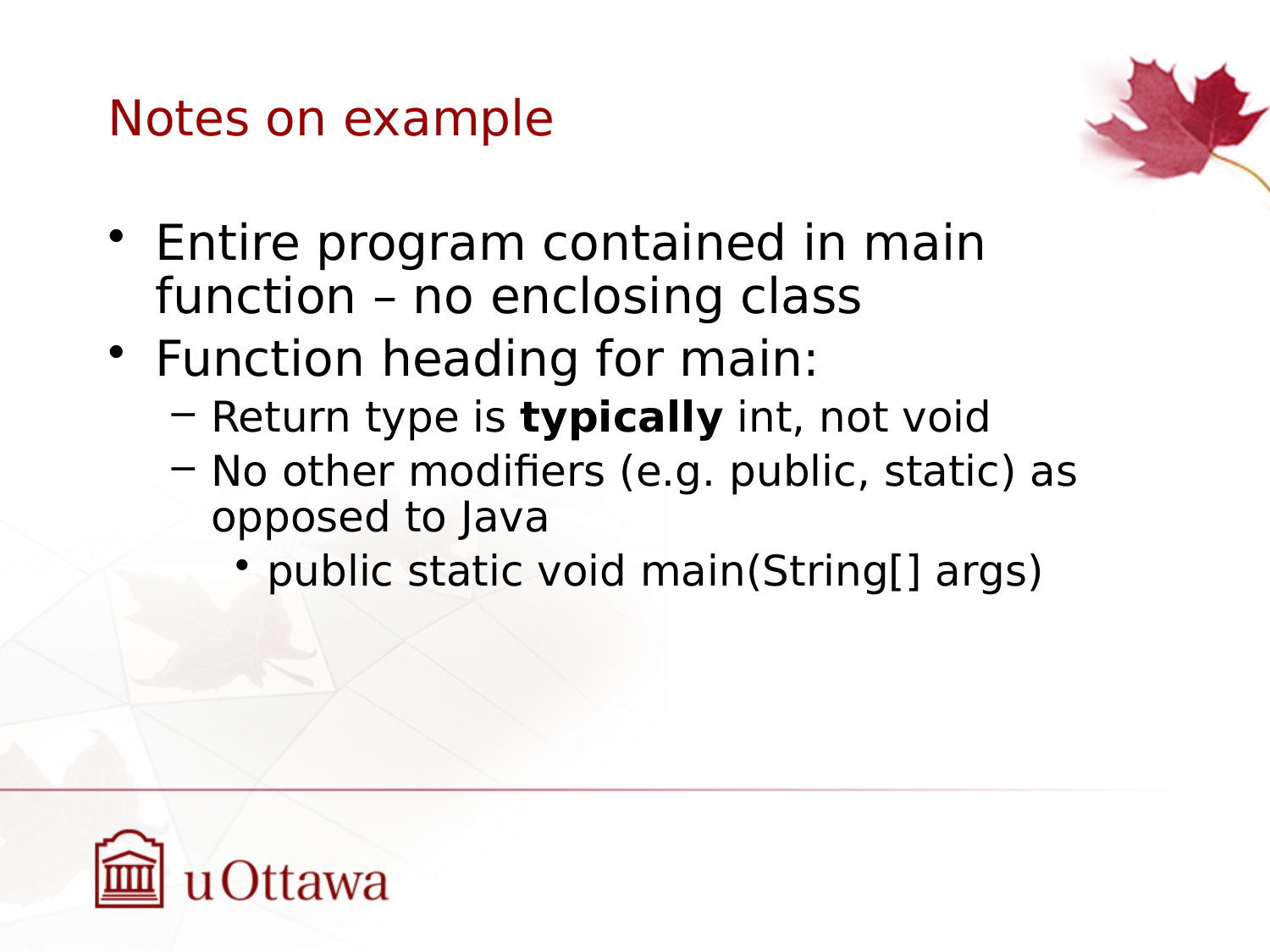

# Notes on example
Entire program contained in main function – no enclosing class
Function heading for main:
Return type is typically int, not void
No other modifiers (e.g. public, static) as opposed to Java
public static void main(String[] args)